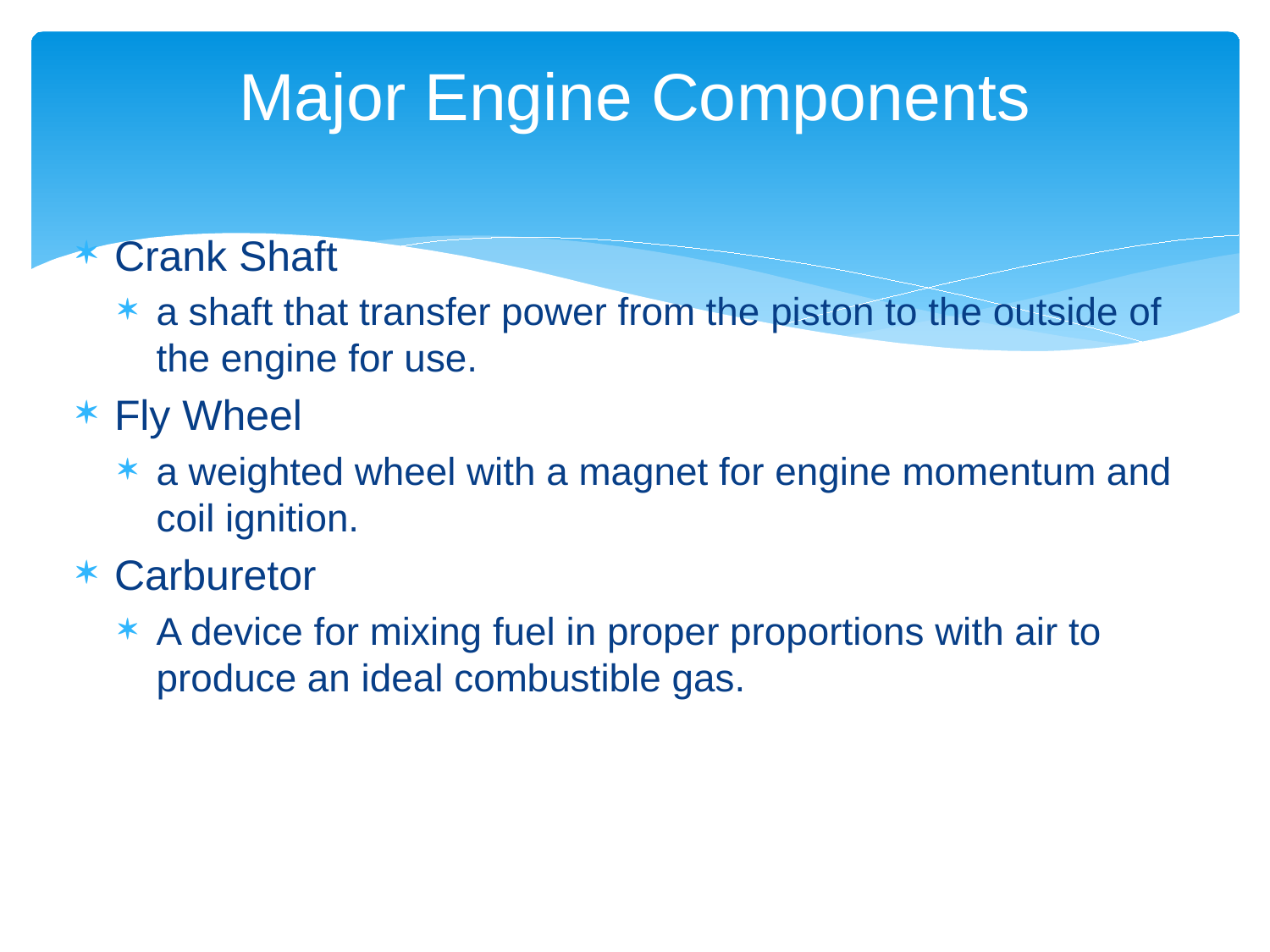

# Major Engine Components
Crank Shaft
a shaft that transfer power from the piston to the outside of the engine for use.
Fly Wheel
a weighted wheel with a magnet for engine momentum and coil ignition.
Carburetor
A device for mixing fuel in proper proportions with air to produce an ideal combustible gas.